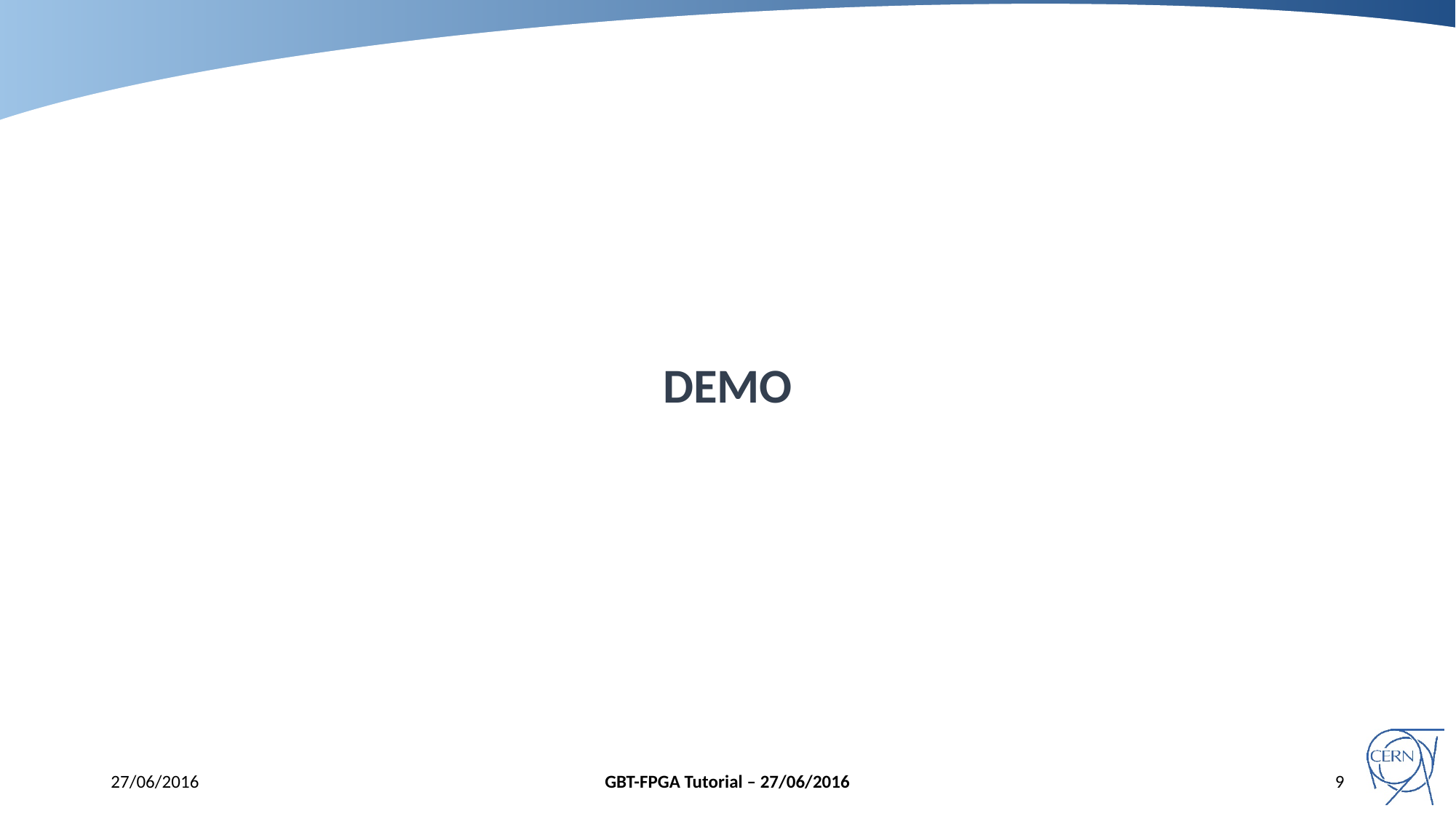

# DEMO
27/06/2016
GBT-FPGA Tutorial – 27/06/2016
9